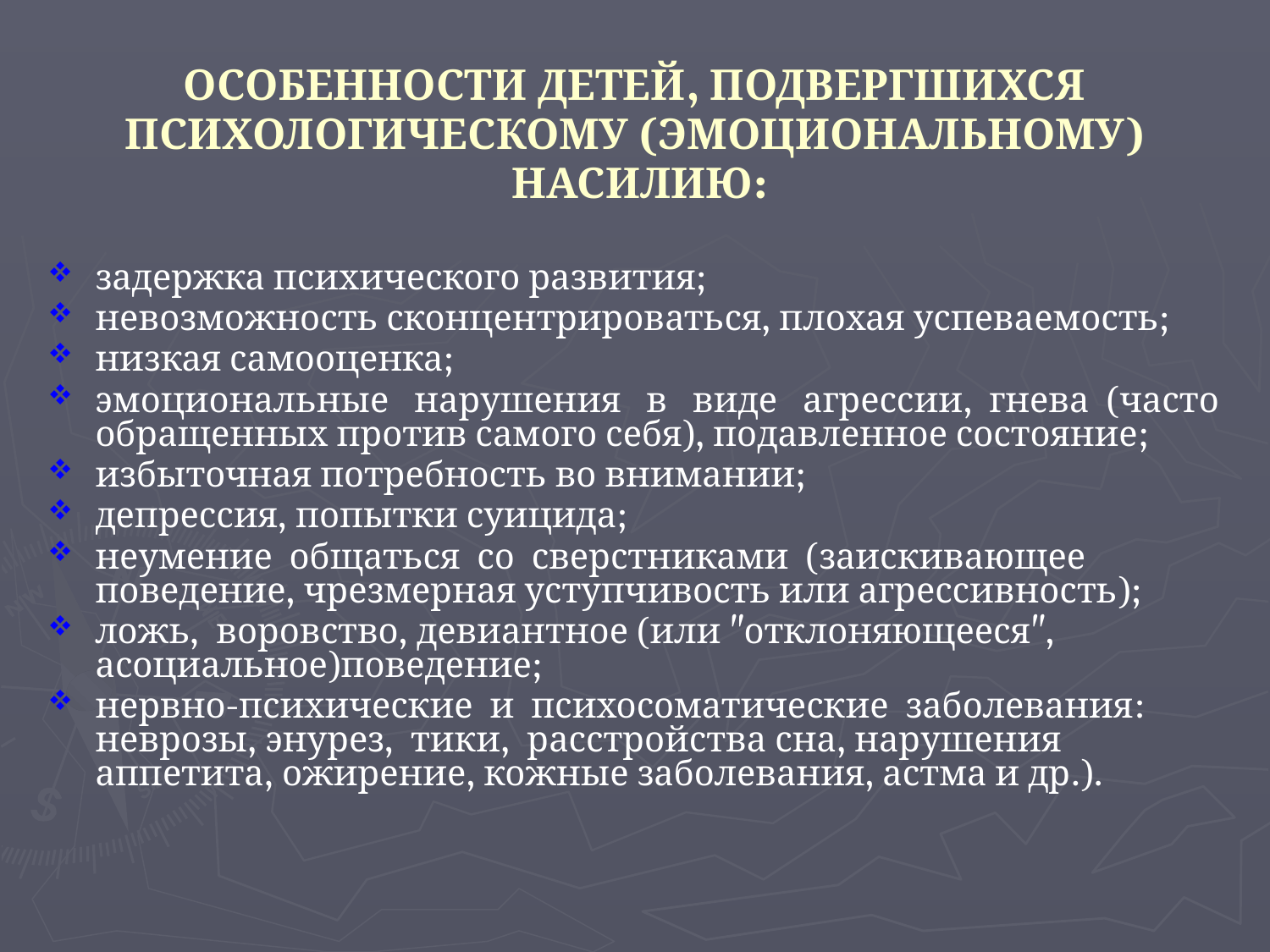

ОСОБЕННОСТИ ДЕТЕЙ, ПОДВЕРГШИХСЯ
ПСИХОЛОГИЧЕСКОМУ (ЭМОЦИОНАЛЬНОМУ)
НАСИЛИЮ:

задержка психического развития;
невозможность сконцентрироваться, плохая успеваемость;
низкая самооценка;
эмоциональные   нарушения   в   виде   агрессии,  гнева  (часто обращенных против самого себя), подавленное состояние;
избыточная потребность во внимании;
депрессия, попытки суицида;
неумение  общаться  со  сверстниками  (заискивающее  поведение, чрезмерная уступчивость или агрессивность);
ложь,  воровство, девиантное (или "отклоняющееся", асоциальное)поведение;
нервно-психические  и  психосоматические  заболевания: неврозы, энурез,  тики,  расстройства сна, нарушения аппетита, ожирение, кожные заболевания, астма и др.).